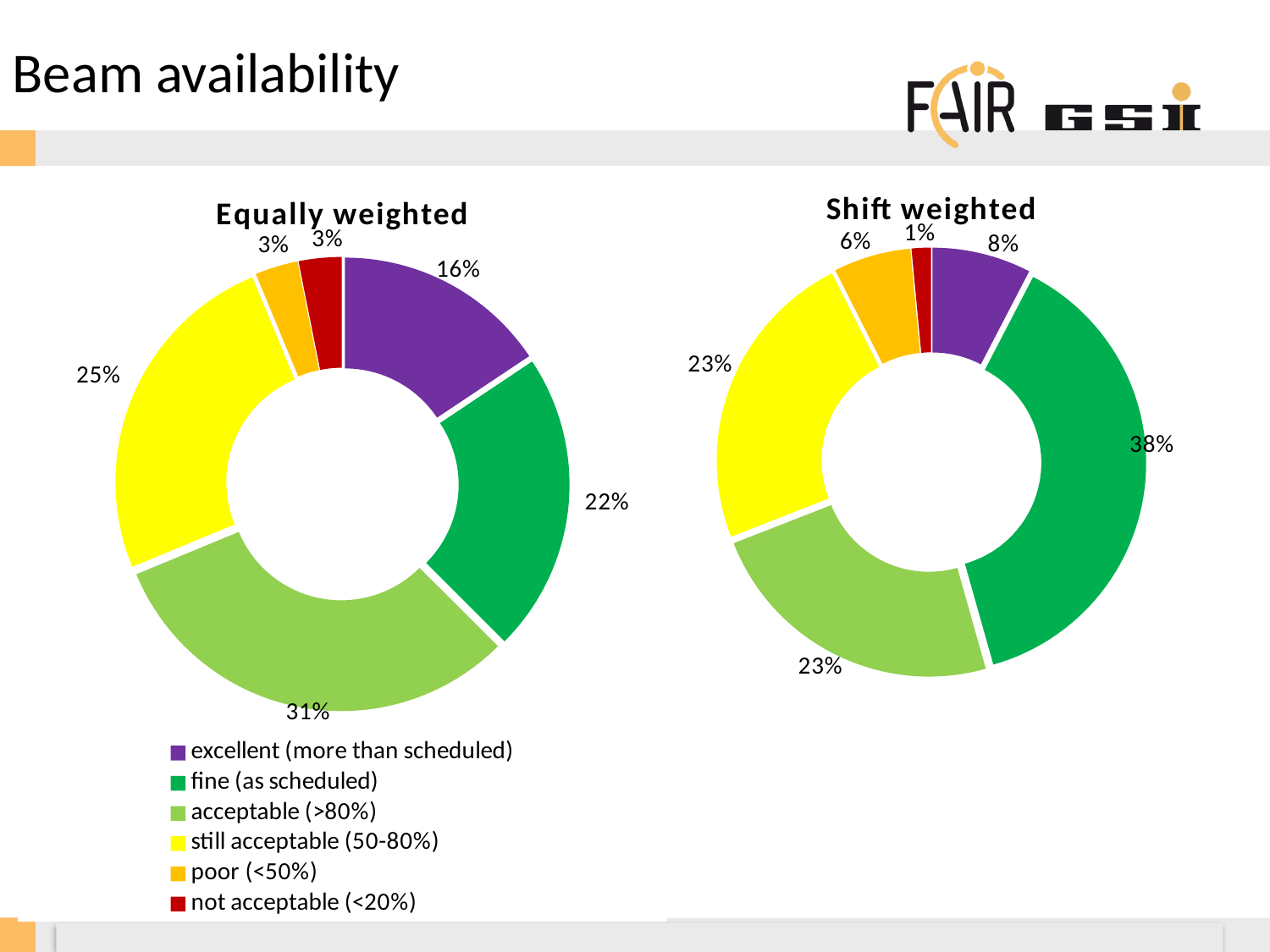

Beam availability

### Chart: Equally weighted

| Category |  |
|---|---|
| excellent (more than scheduled) | 5.0 |
| fine (as scheduled) | 7.0 |
| acceptable (>80%) | 10.0 |
| still acceptable (50-80%) | 8.0 |
| poor (<50%) | 1.0 |
| not acceptable (<20%) | 1.0 |

### Chart: Shift weighted

| Category |  |
|---|---|
| excellent (more than scheduled) | 61.5 |
| fine (as scheduled) | 306.3 |
| acceptable (>80%) | 189.0 |
| still acceptable (50-80%) | 189.29999999999998 |
| poor (<50%) | 48.0 |
| not acceptable (<20%) | 12.0 |